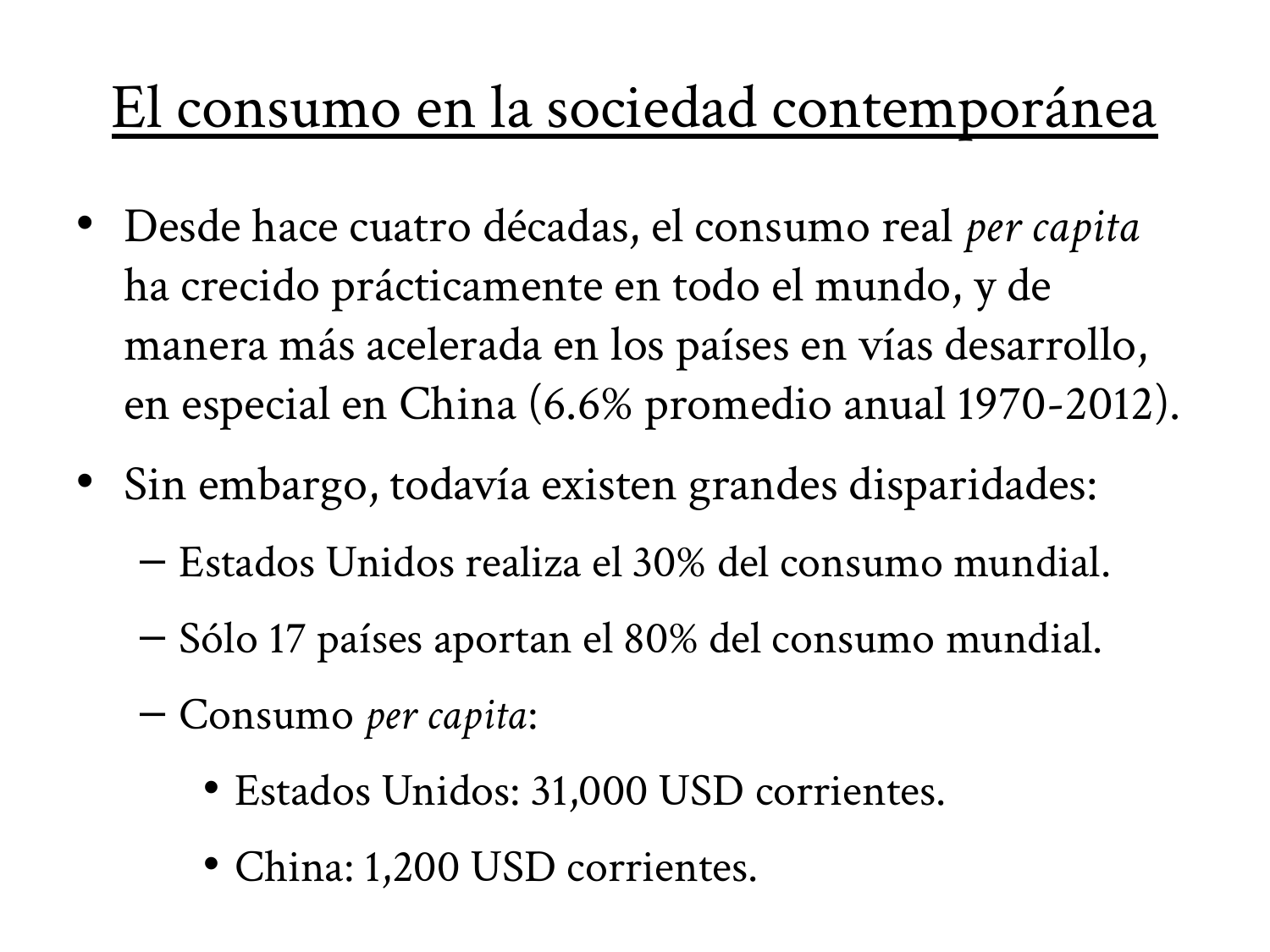

# El consumo en la sociedad contemporánea
Desde hace cuatro décadas, el consumo real per capita ha crecido prácticamente en todo el mundo, y de manera más acelerada en los países en vías desarrollo, en especial en China (6.6% promedio anual 1970-2012).
Sin embargo, todavía existen grandes disparidades:
Estados Unidos realiza el 30% del consumo mundial.
Sólo 17 países aportan el 80% del consumo mundial.
Consumo per capita:
Estados Unidos: 31,000 USD corrientes.
China: 1,200 USD corrientes.